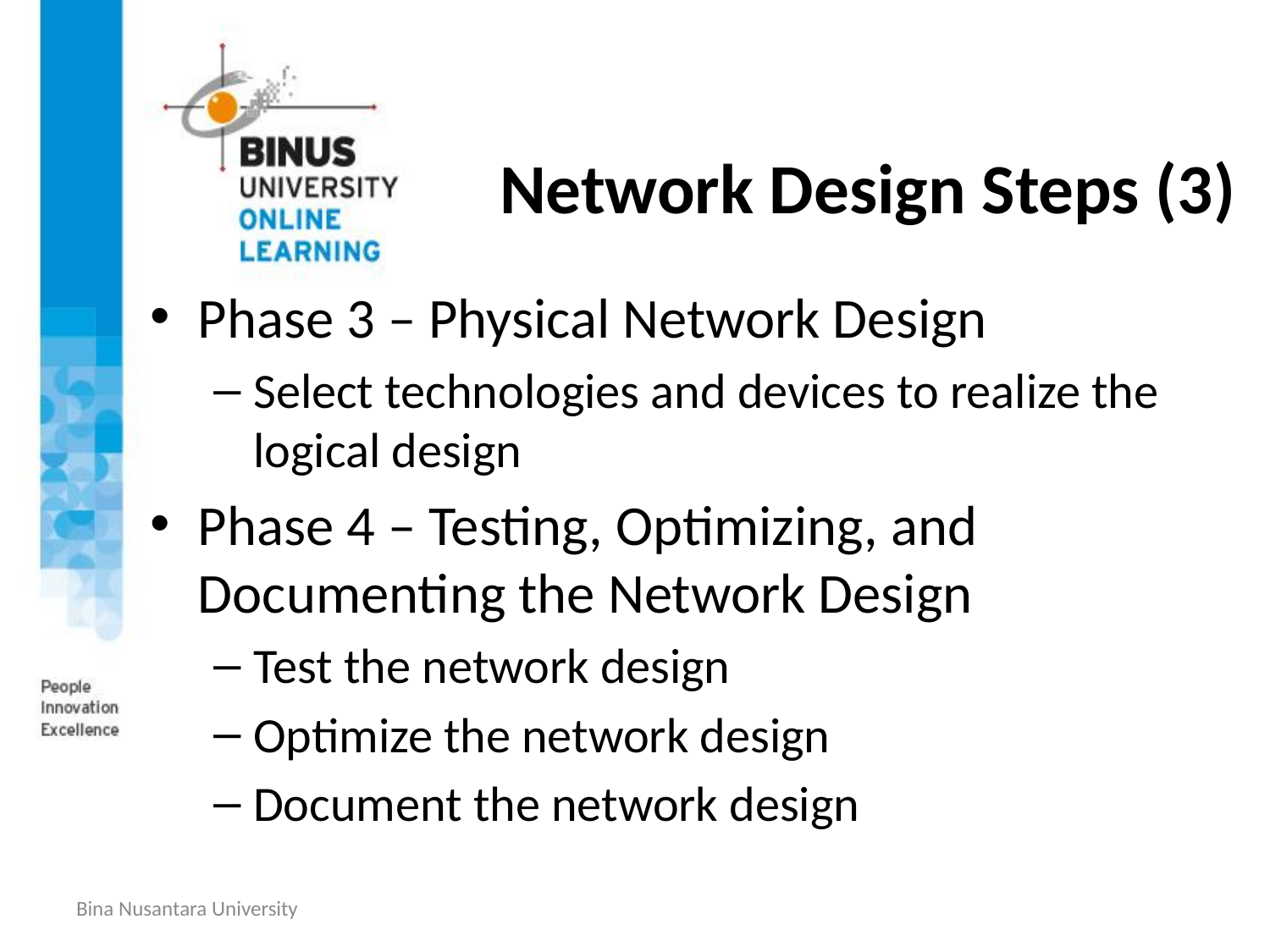

# Network Design Steps (3)
Phase 3 – Physical Network Design
Select technologies and devices to realize the logical design
Phase 4 – Testing, Optimizing, and Documenting the Network Design
Test the network design
Optimize the network design
Document the network design

Bina Nusantara University